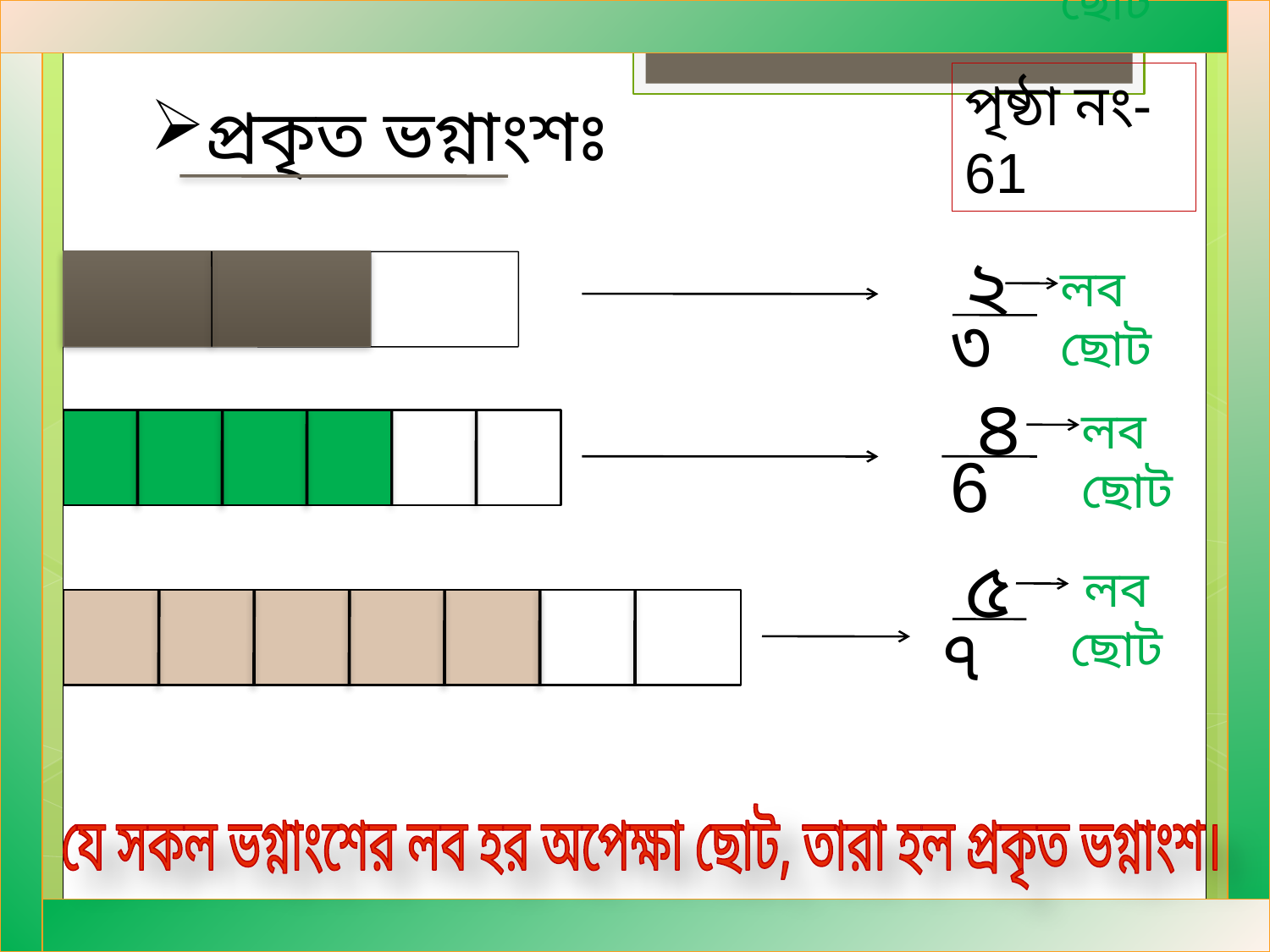

হর ছোট
পৃষ্ঠা নং-61

প্রকৃত ভগ্নাংশঃ
২
লব ছোট

৩
৪
লব ছোট

6
৫
 লব ছোট

৭
যে সকল ভগ্নাংশের লব হর অপেক্ষা ছোট, তারা হল প্রকৃত ভগ্নাংশ।